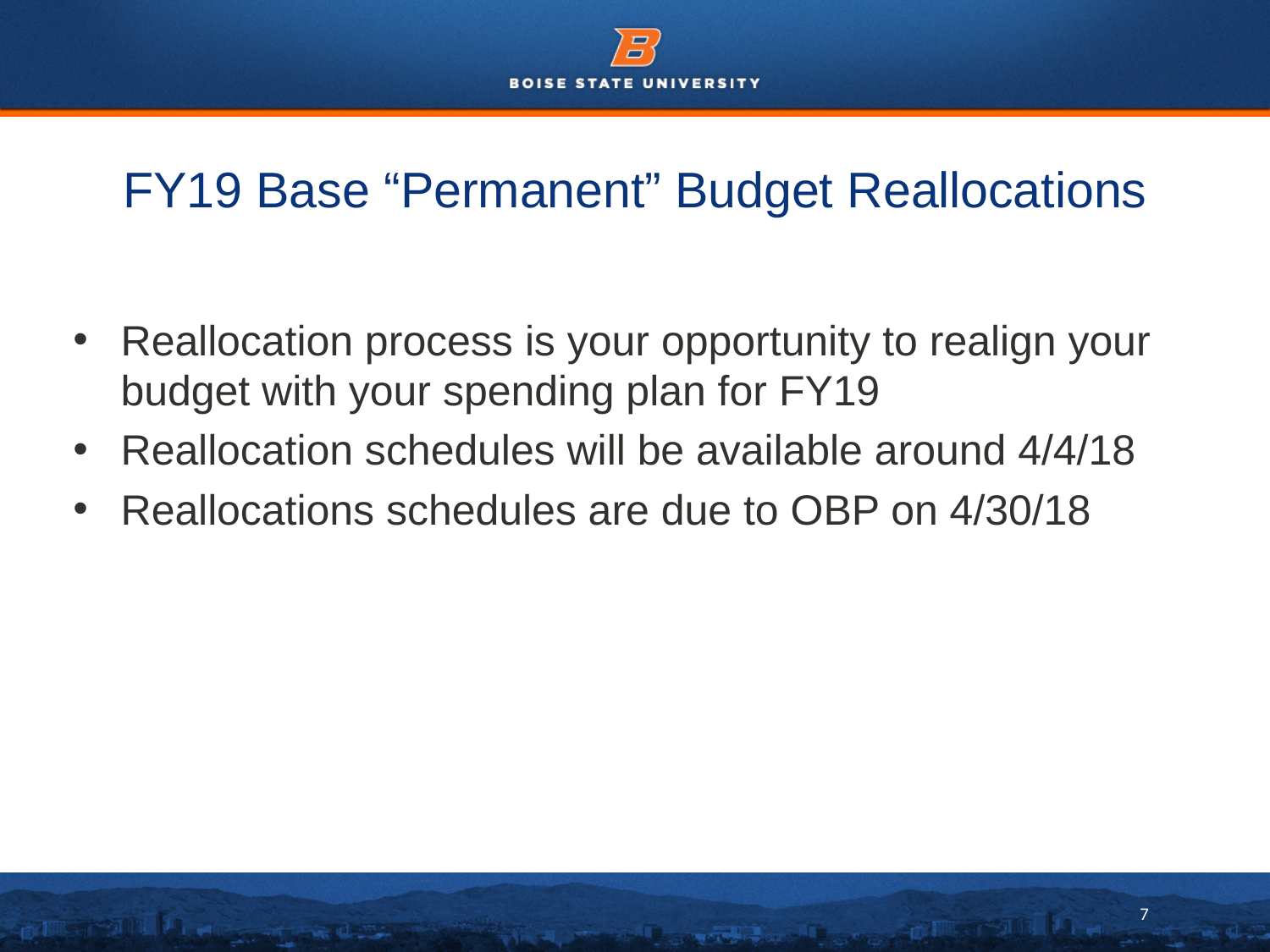

# FY19 Base “Permanent” Budget Reallocations
Reallocation process is your opportunity to realign your budget with your spending plan for FY19
Reallocation schedules will be available around 4/4/18
Reallocations schedules are due to OBP on 4/30/18